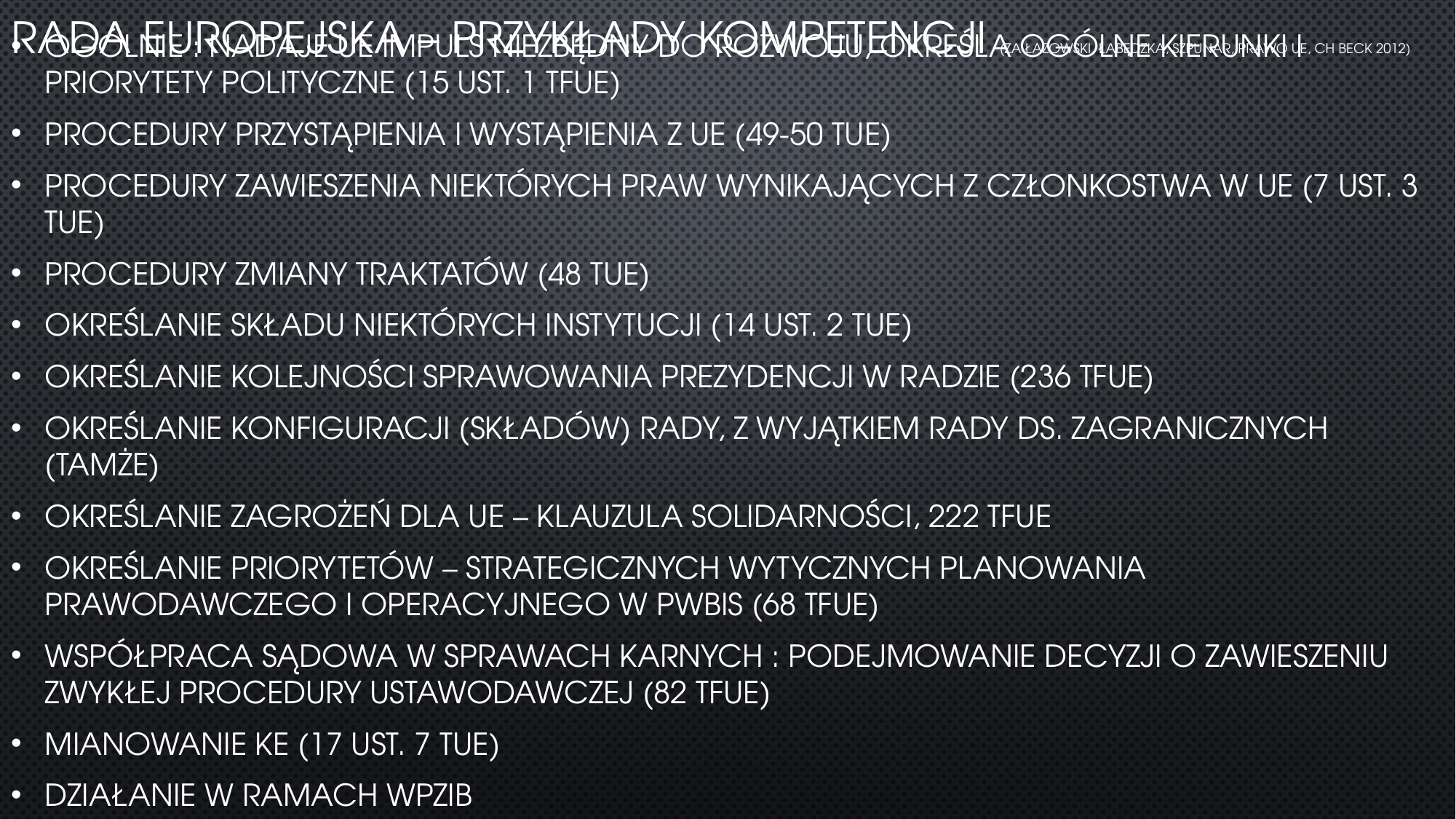

# Rada Europejska – przykłady kompetencji (za Łazowski, Łabędzka, szpunar, prawo ue, CH Beck 2012)
Ogólnie : Nadaje ue impuls niezbędny do rozwoju, określa ogólne kierunki i priorytety polityczne (15 ust. 1 tfue)
Procedury przystąpienia i wystąpienia z ue (49-50 tue)
Procedury zawieszenia niektórych praw wynikających z członkostwa w ue (7 ust. 3 tue)
Procedury zmiany traktatów (48 tue)
Określanie składu niektórych instytucji (14 ust. 2 tue)
Określanie kolejności sprawowania prezydencji w radzie (236 tfue)
Określanie konfiguracji (składów) rady, z wyjątkiem rady ds. zagranicznych (tamże)
Określanie zagrożeń dla ue – klauzula solidarności, 222 tfue
Określanie priorytetów – strategicznych wytycznych planowania prawodawczego i operacyjnego w pwbis (68 tfue)
Współpraca sądowa w sprawach karnych : podejmowanie decyzji o zawieszeniu zwykłej procedury ustawodawczej (82 tfue)
Mianowanie ke (17 ust. 7 tue)
Działanie w ramach wpzib